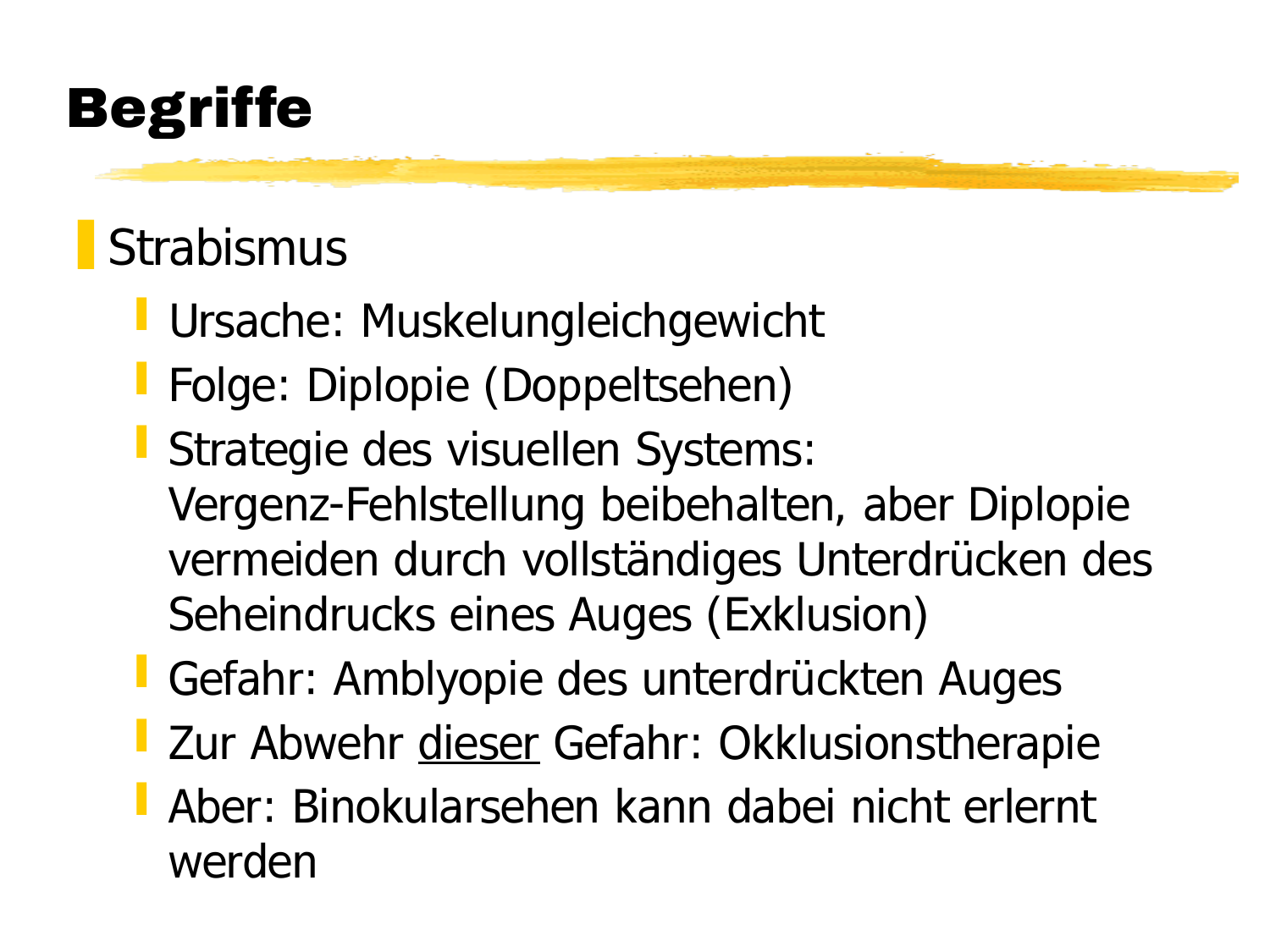

# Begriffe Strabismus
Strabismus
Ursache: Muskelungleichgewicht
Folge: Diplopie (Doppeltsehen)
Strategie des visuellen Systems:
Vergenz-Fehlstellung beibehalten, aber Diplopie vermeiden durch vollständiges Unterdrücken des Seheindrucks eines Auges (Exklusion)
Gefahr: Amblyopie des unterdrückten Auges
Zur Abwehr dieser Gefahr: Okklusionstherapie
Aber: Binokularsehen kann dabei nicht erlernt werden